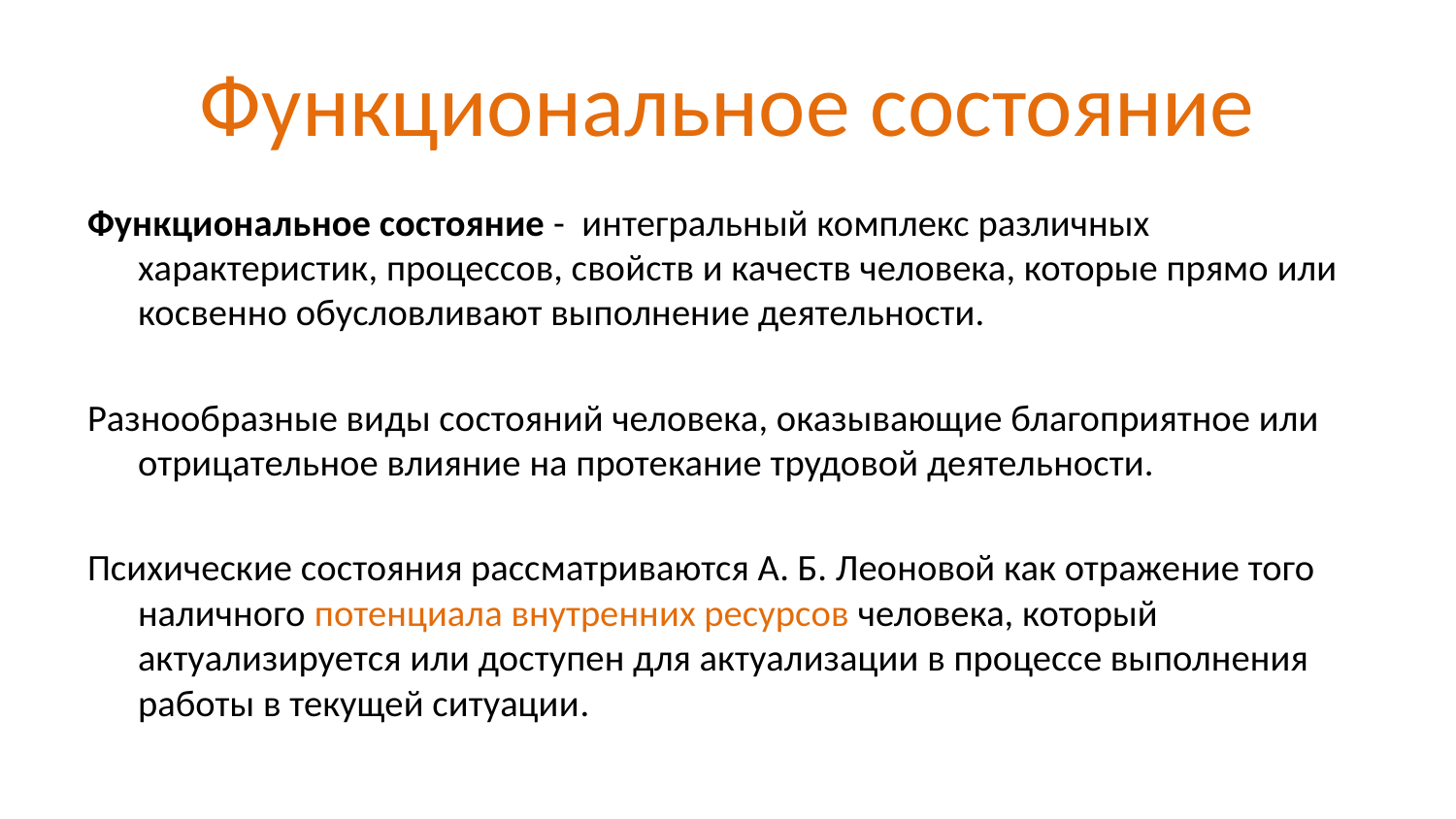

# Функциональное состояние
Функциональное состояние -  интегральный комплекс различных характеристик, процессов, свойств и качеств человека, которые прямо или косвенно обусловливают выполнение деятельности.

Разнообразные виды состояний человека, оказывающие благоприятное или отрицательное влияние на протекание трудовой деятельности.

Психические состояния рассматриваются А. Б. Леоновой как отражение того наличного потенциала внутренних ресурсов человека, который актуализируется или доступен для актуализации в процессе выполнения работы в текущей ситуации.